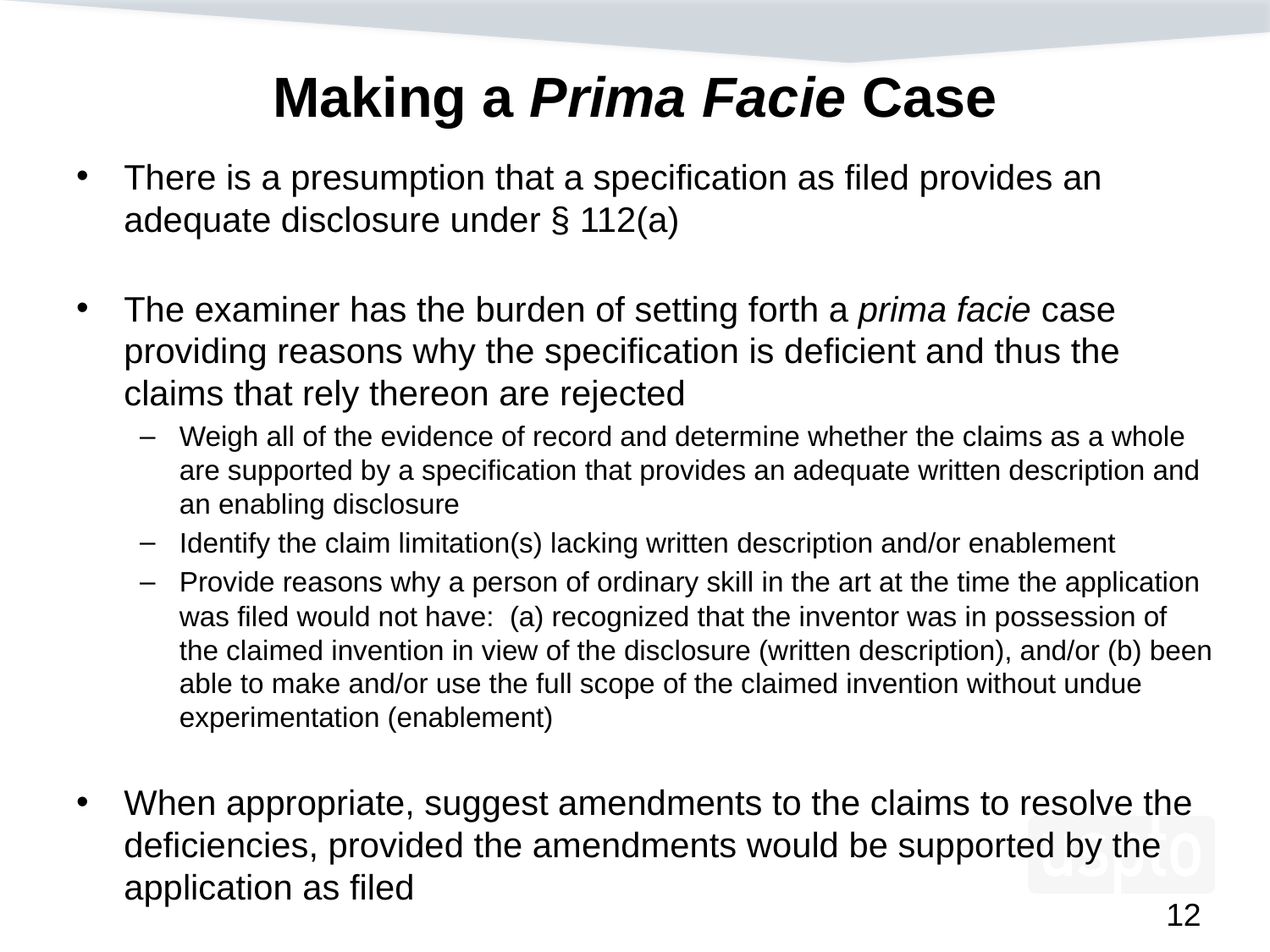

# Making a Prima Facie Case
There is a presumption that a specification as filed provides an adequate disclosure under § 112(a)

The examiner has the burden of setting forth a prima facie case providing reasons why the specification is deficient and thus the claims that rely thereon are rejected
Weigh all of the evidence of record and determine whether the claims as a whole are supported by a specification that provides an adequate written description and an enabling disclosure
Identify the claim limitation(s) lacking written description and/or enablement
Provide reasons why a person of ordinary skill in the art at the time the application was filed would not have:  (a) recognized that the inventor was in possession of the claimed invention in view of the disclosure (written description), and/or (b) been able to make and/or use the full scope of the claimed invention without undue experimentation (enablement)

When appropriate, suggest amendments to the claims to resolve the deficiencies, provided the amendments would be supported by the application as filed

MPEP 2163.04, 2164.04

12